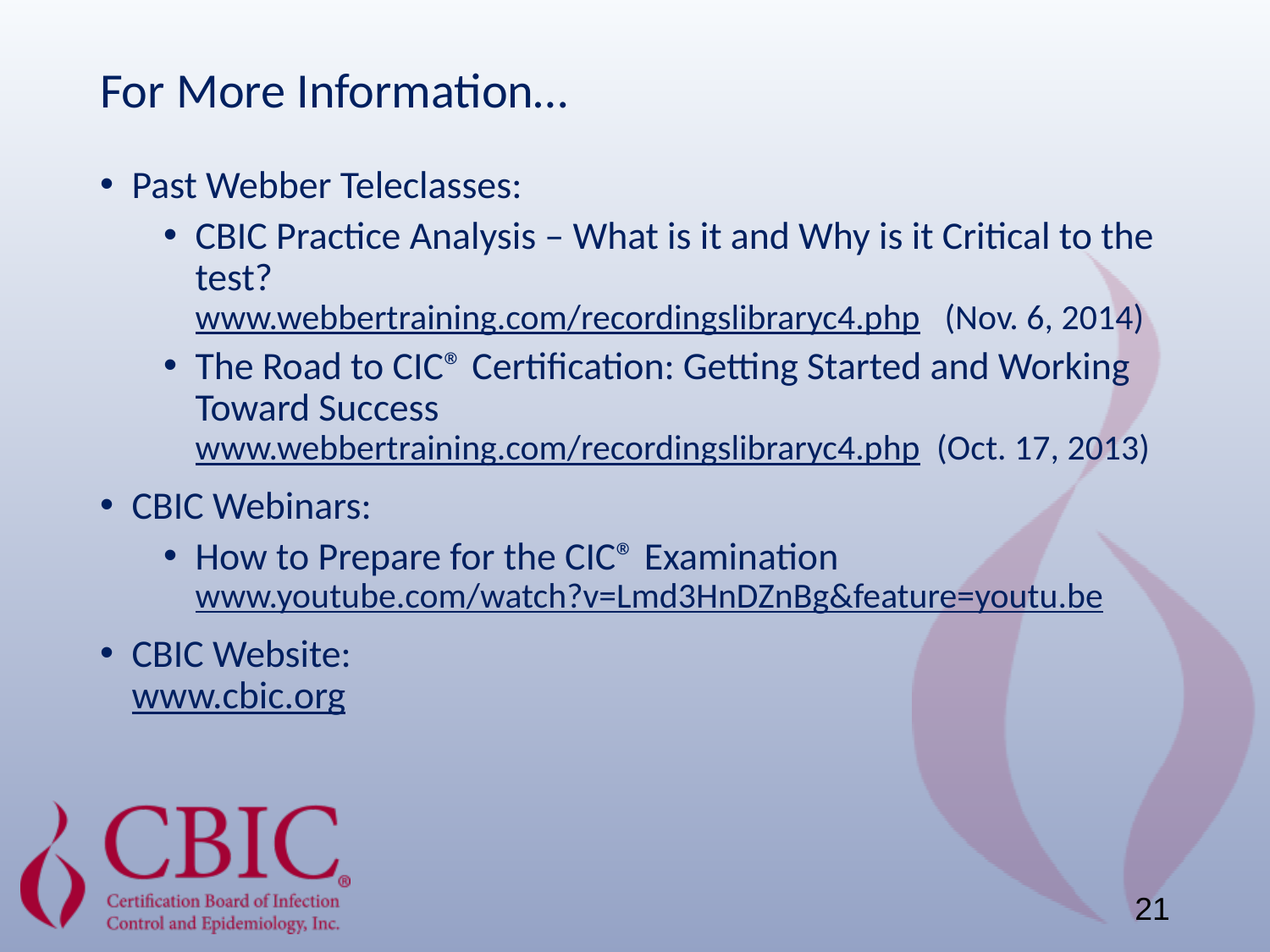

# For More Information…
Past Webber Teleclasses:
CBIC Practice Analysis – What is it and Why is it Critical to the test?
www.webbertraining.com/recordingslibraryc4.php   (Nov. 6, 2014)
The Road to CIC® Certification: Getting Started and Working Toward Success
www.webbertraining.com/recordingslibraryc4.php  (Oct. 17, 2013)
CBIC Webinars:
How to Prepare for the CIC® Examination
www.youtube.com/watch?v=Lmd3HnDZnBg&feature=youtu.be
CBIC Website:
www.cbic.org
21